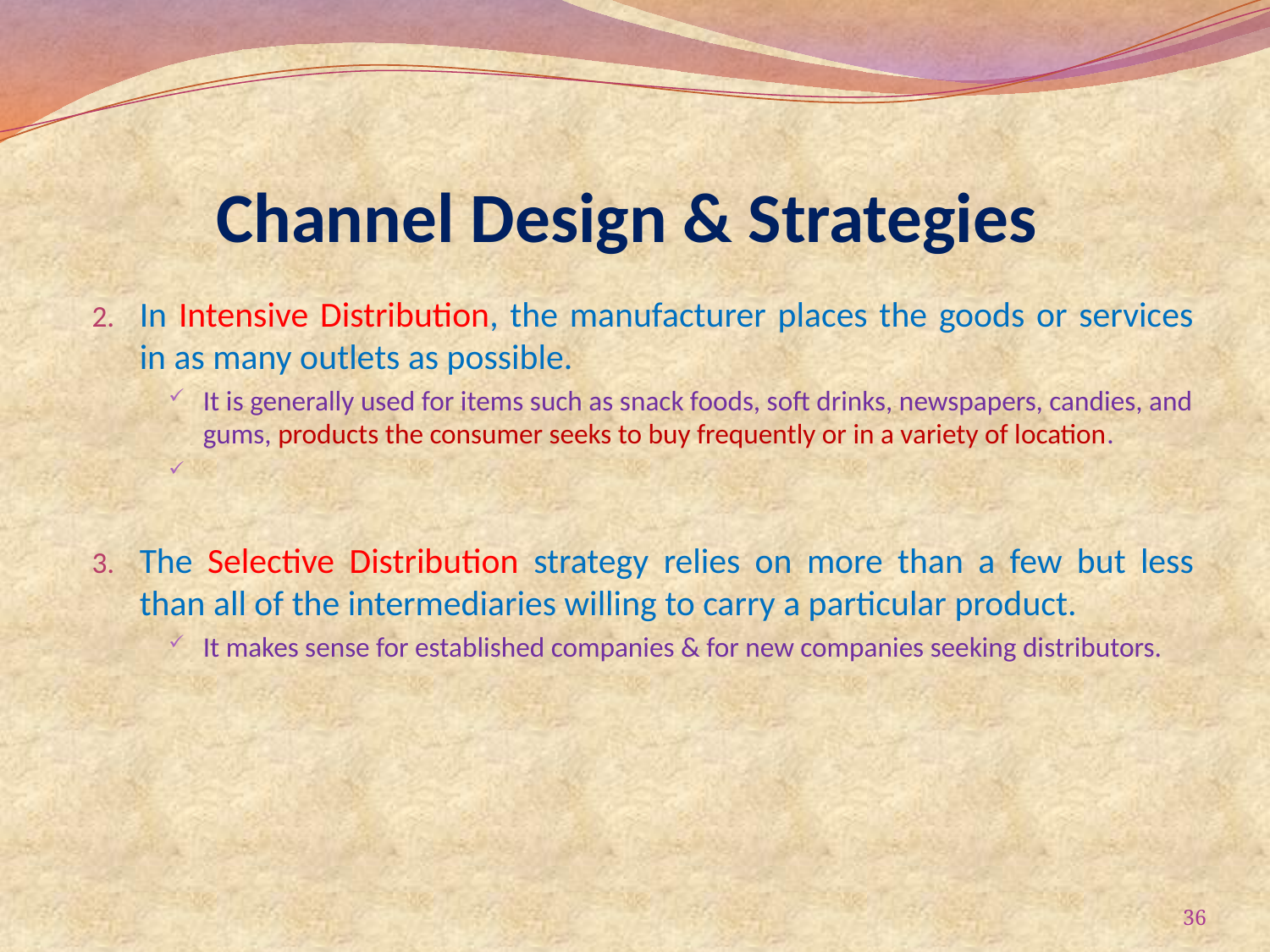

# Channel Design & Strategies
In Intensive Distribution, the manufacturer places the goods or services in as many outlets as possible.
It is generally used for items such as snack foods, soft drinks, newspapers, candies, and gums, products the consumer seeks to buy frequently or in a variety of location.

The Selective Distribution strategy relies on more than a few but less than all of the intermediaries willing to carry a particular product.
It makes sense for established companies & for new companies seeking distributors.

36